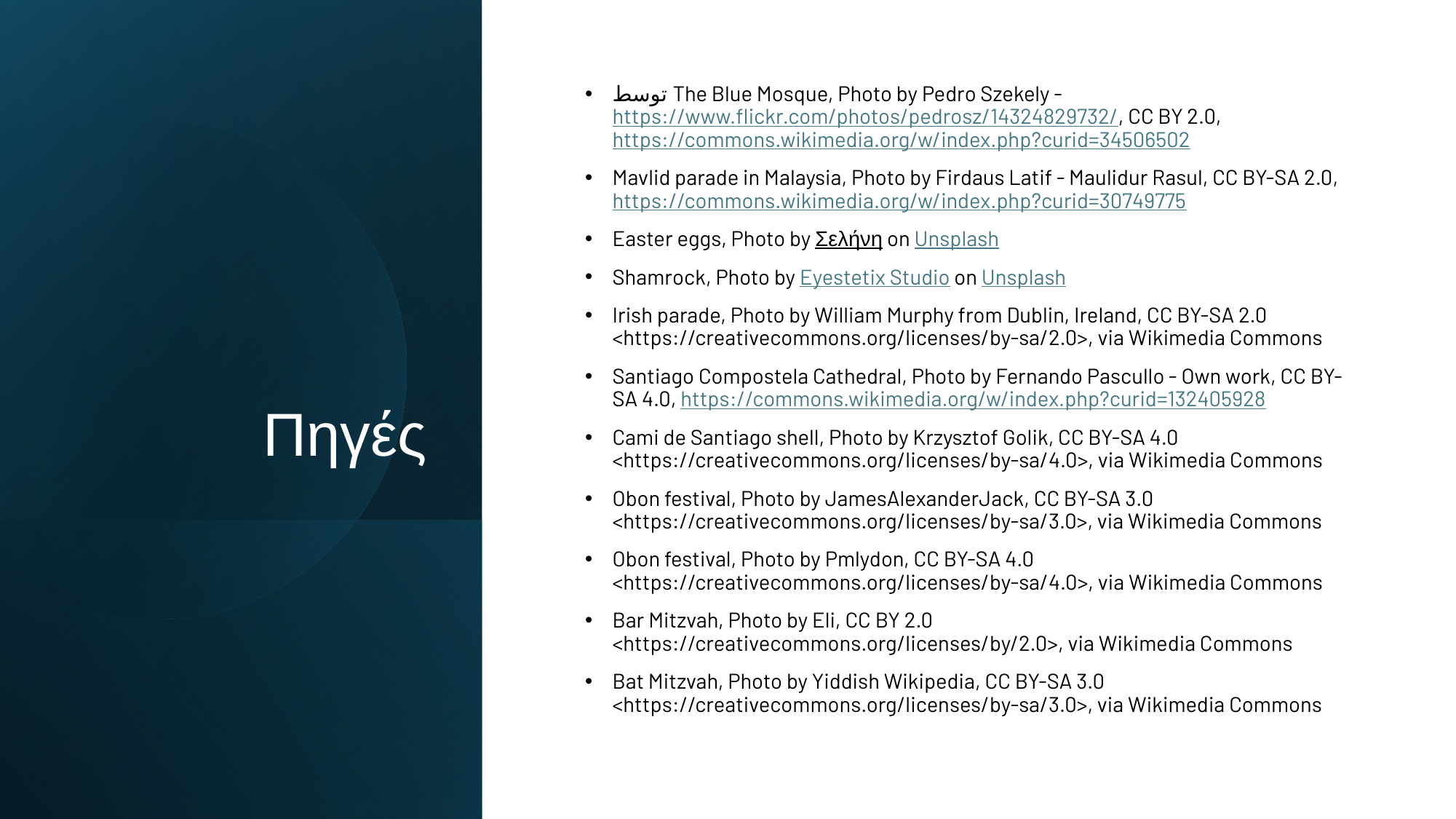

# Πηγές
توسط The Blue Mosque, Photo by Pedro Szekely - https://www.flickr.com/photos/pedrosz/14324829732/, CC BY 2.0, https://commons.wikimedia.org/w/index.php?curid=34506502
Mavlid parade in Malaysia, Photo by Firdaus Latif - Maulidur Rasul, CC BY-SA 2.0, https://commons.wikimedia.org/w/index.php?curid=30749775
Easter eggs, Photo by Σελήνη on Unsplash
Shamrock, Photo by Eyestetix Studio on Unsplash
Irish parade, Photo by William Murphy from Dublin, Ireland, CC BY-SA 2.0 <https://creativecommons.org/licenses/by-sa/2.0>, via Wikimedia Commons
Santiago Compostela Cathedral, Photo by Fernando Pascullo - Own work, CC BY-SA 4.0, https://commons.wikimedia.org/w/index.php?curid=132405928
Cami de Santiago shell, Photo by Krzysztof Golik, CC BY-SA 4.0 <https://creativecommons.org/licenses/by-sa/4.0>, via Wikimedia Commons
Obon festival, Photo by JamesAlexanderJack, CC BY-SA 3.0 <https://creativecommons.org/licenses/by-sa/3.0>, via Wikimedia Commons
Obon festival, Photo by Pmlydon, CC BY-SA 4.0 <https://creativecommons.org/licenses/by-sa/4.0>, via Wikimedia Commons
Bar Mitzvah, Photo by Eli, CC BY 2.0 <https://creativecommons.org/licenses/by/2.0>, via Wikimedia Commons
Bat Mitzvah, Photo by Yiddish Wikipedia, CC BY-SA 3.0 <https://creativecommons.org/licenses/by-sa/3.0>, via Wikimedia Commons